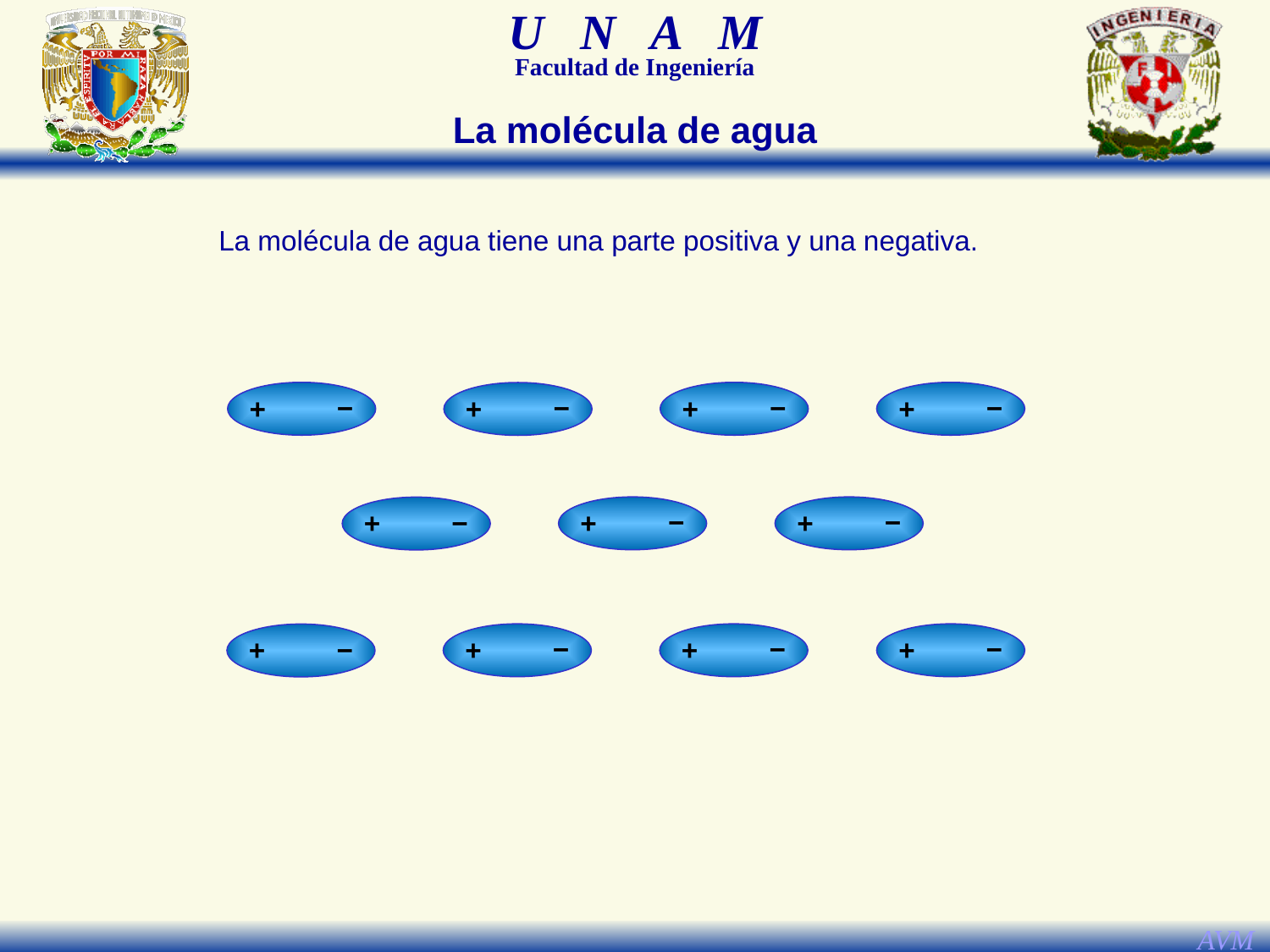

La molécula de agua
La molécula de agua tiene una parte positiva y una negativa.

−
+

−
+

−
+

−
+

−
+

−
+

−
+

−
+

−
+

−
+

−
+